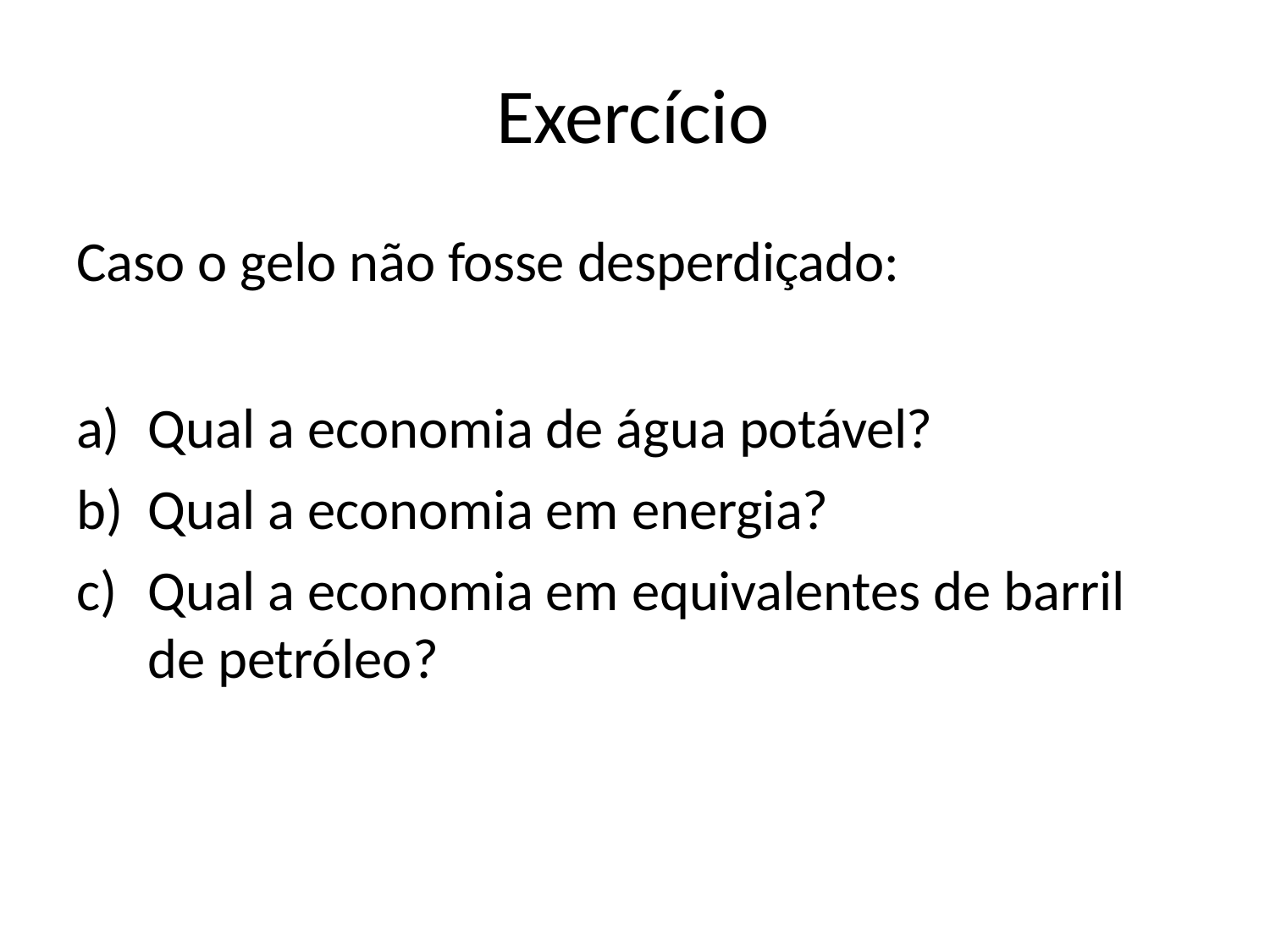

# Exercício
Caso o gelo não fosse desperdiçado:

Qual a economia de água potável?
Qual a economia em energia?
Qual a economia em equivalentes de barril
de petróleo?